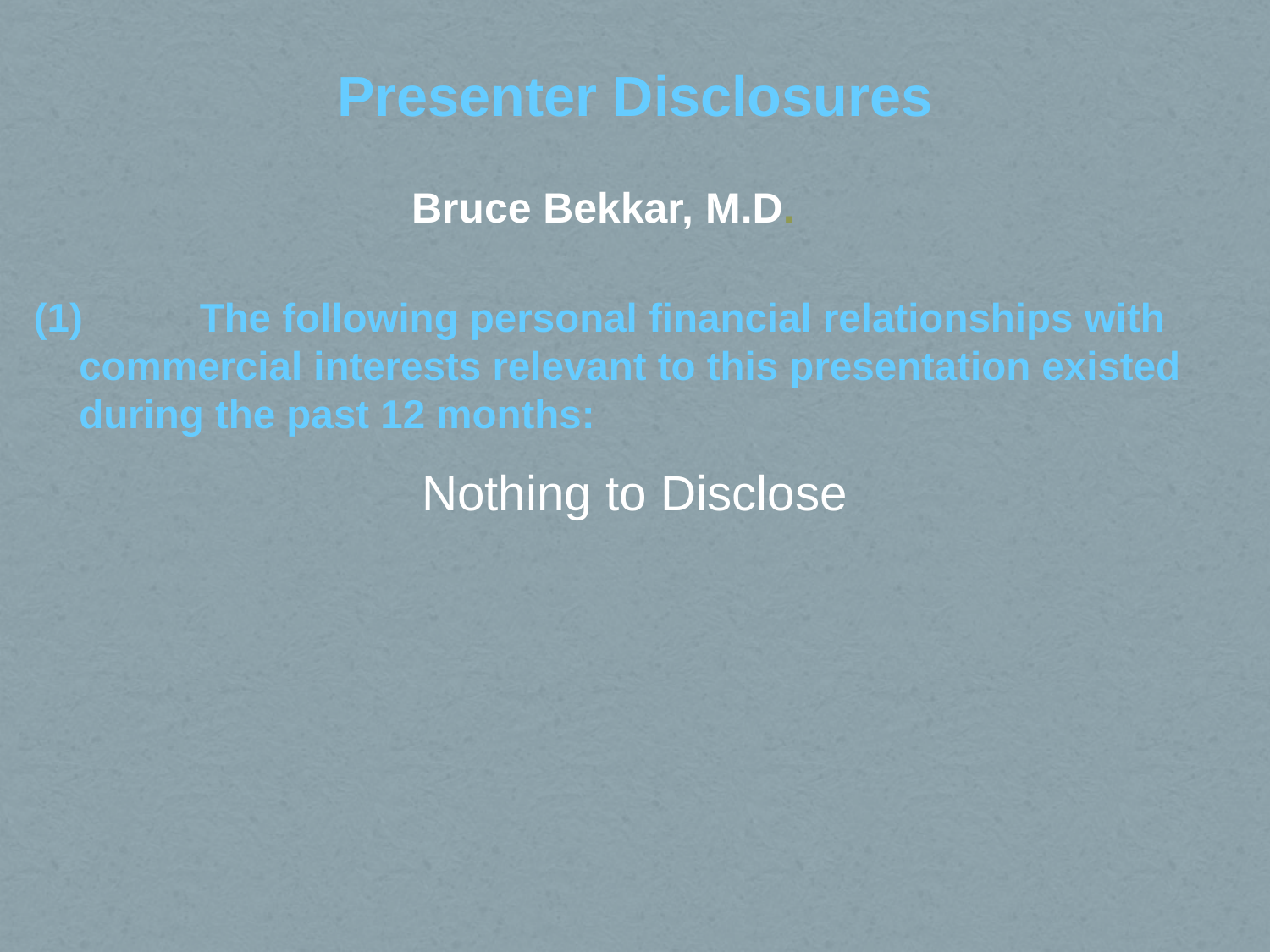

# Presenter Disclosures
Bruce Bekkar, M.D.

(1)	The following personal financial relationships with commercial interests relevant to this presentation existed during the past 12 months:
Nothing to Disclose